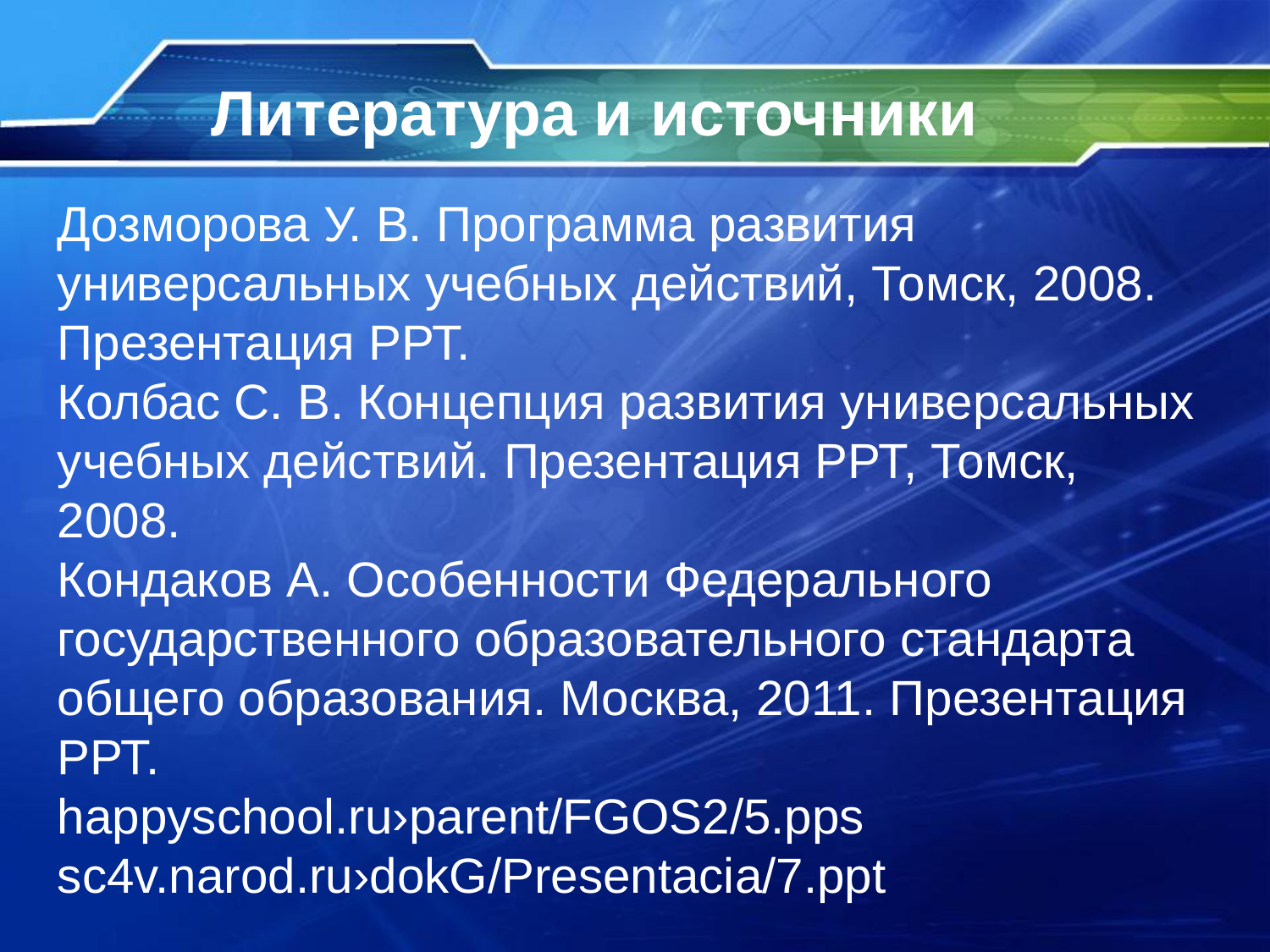

Литература и источники
Дозморова У. В. Программа развития универсальных учебных действий, Томск, 2008. Презентация РРТ.
Колбас С. В. Концепция развития универсальных учебных действий. Презентация РРТ, Томск, 2008.
Кондаков А. Особенности Федерального государственного образовательного стандарта общего образования. Москва, 2011. Презентация РРТ.
happyschool.ru›parent/FGOS2/5.pps
sc4v.narod.ru›dokG/Presentacia/7.ppt